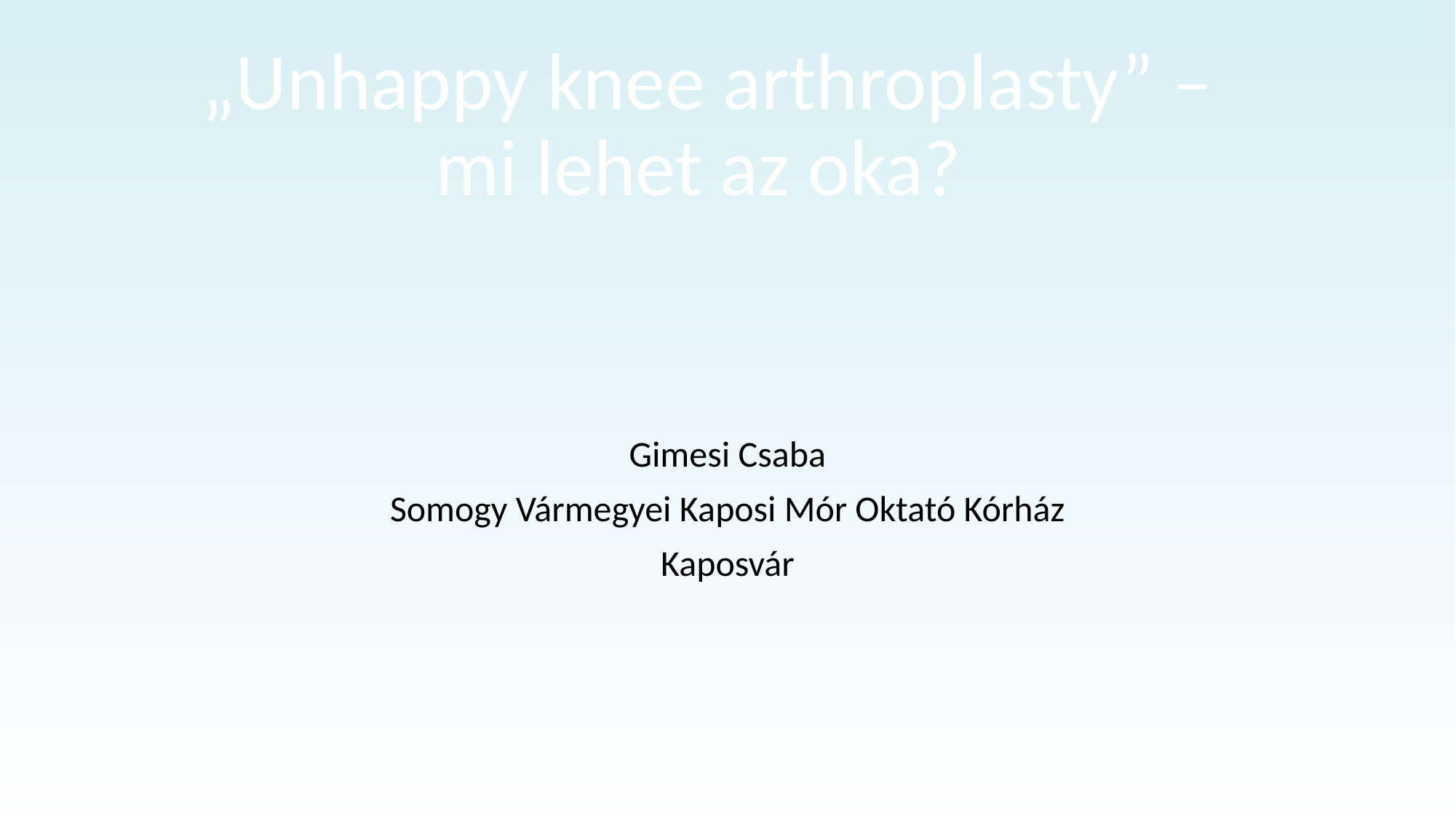

# „Unhappy knee arthroplasty” – mi lehet az oka?
Gimesi Csaba
Somogy Vármegyei Kaposi Mór Oktató Kórház
Kaposvár